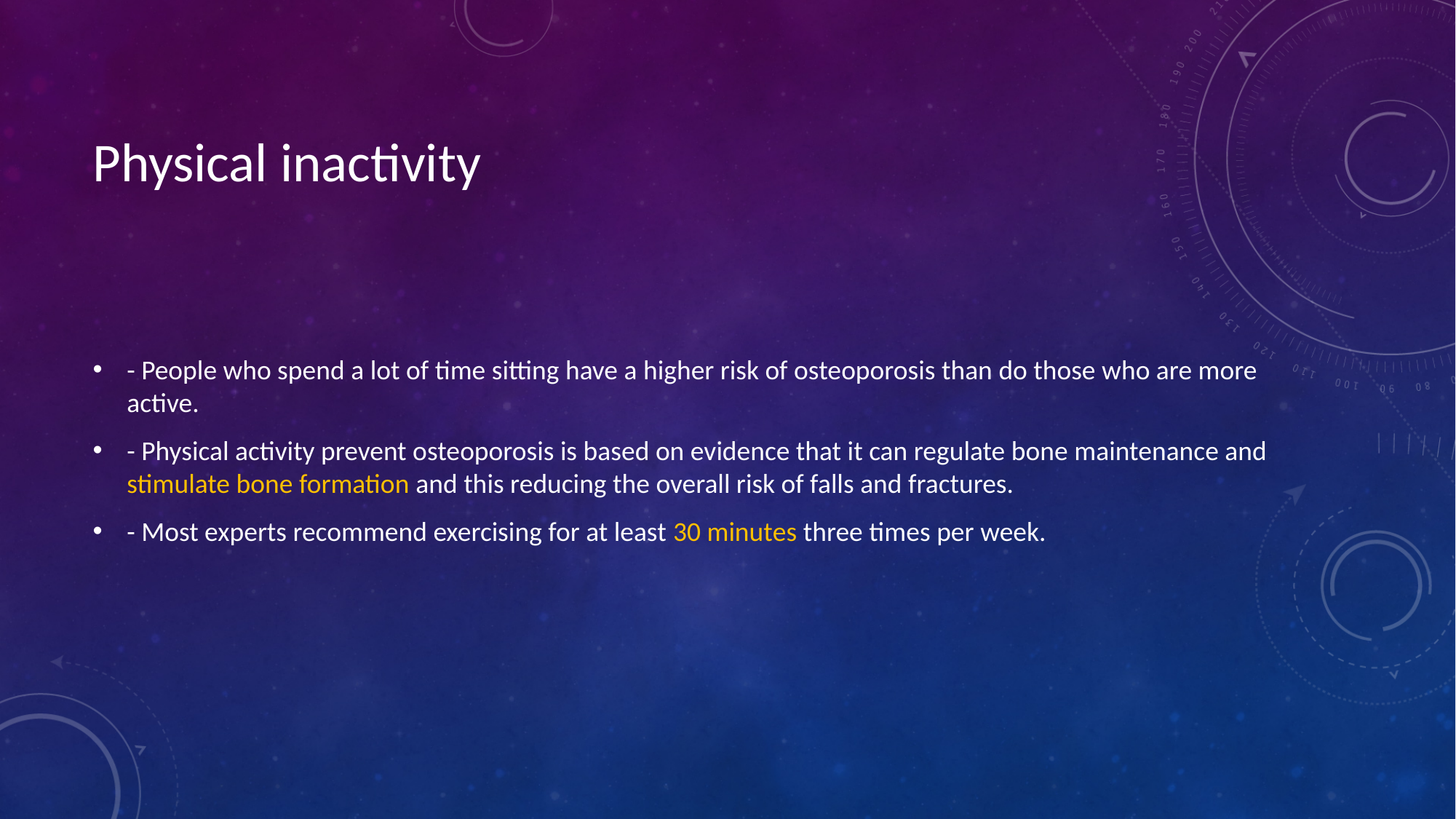

# Physical inactivity
- People who spend a lot of time sitting have a higher risk of osteoporosis than do those who are more active.
- Physical activity prevent osteoporosis is based on evidence that it can regulate bone maintenance and stimulate bone formation and this reducing the overall risk of falls and fractures.
- Most experts recommend exercising for at least 30 minutes three times per week.